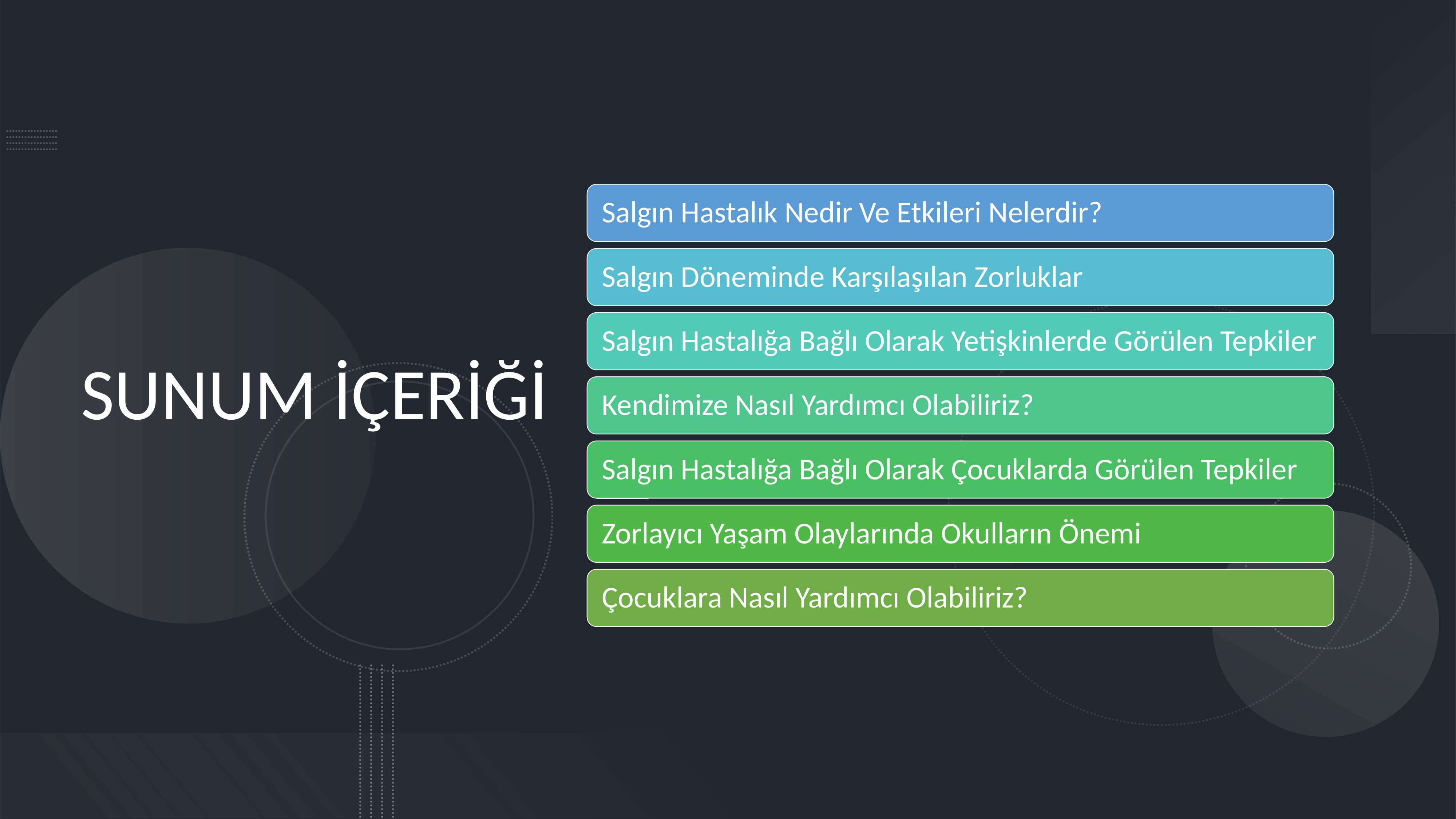

SUNUM İÇERİĞİ
Salgın Hastalık Nedir Ve Etkileri Nelerdir?
Salgın Döneminde Karşılaşılan Zorluklar
Salgın Hastalığa Bağlı Olarak Yetişkinlerde Görülen Tepkiler
Kendimize Nasıl Yardımcı Olabiliriz?
Salgın Hastalığa Bağlı Olarak Çocuklarda Görülen Tepkiler
Zorlayıcı Yaşam Olaylarında Okulların Önemi
Çocuklara Nasıl Yardımcı Olabiliriz?